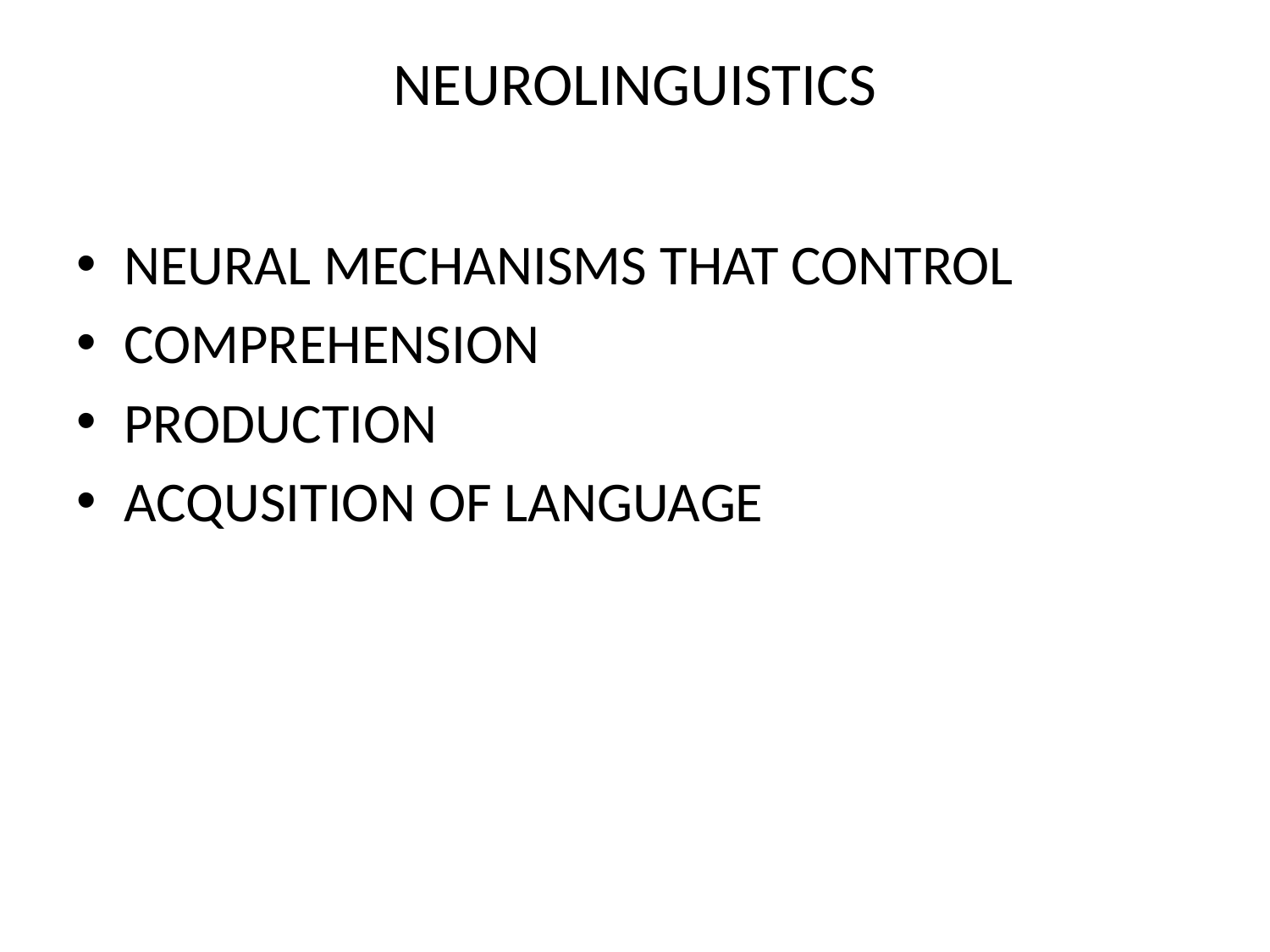

# NEUROLINGUISTICS
NEURAL MECHANISMS THAT CONTROL
COMPREHENSION
PRODUCTION
ACQUSITION OF LANGUAGE